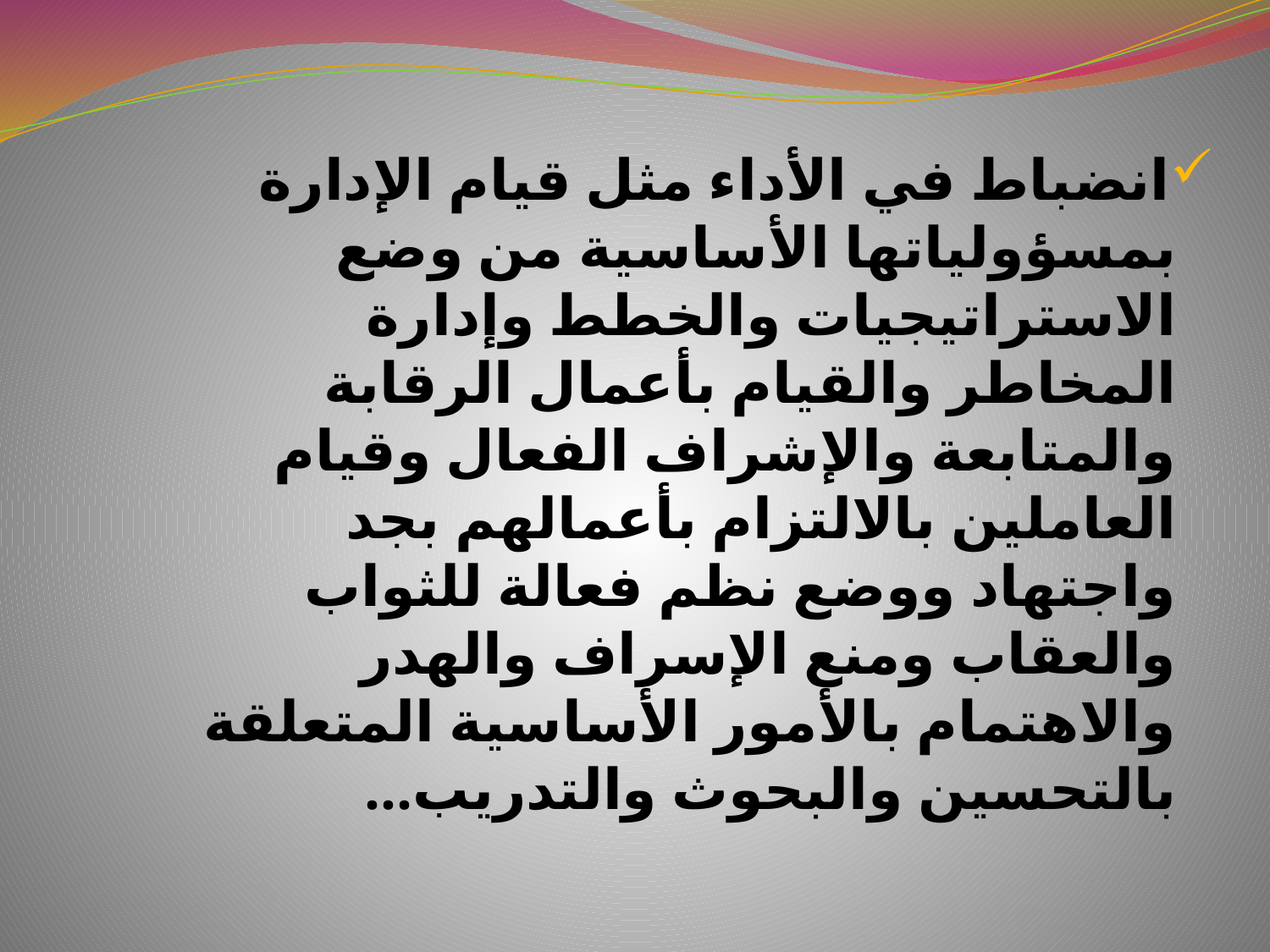

انضباط في الأداء مثل قيام الإدارة بمسؤولياتها الأساسية من وضع الاستراتيجيات والخطط وإدارة المخاطر والقيام بأعمال الرقابة والمتابعة والإشراف الفعال وقيام العاملين بالالتزام بأعمالهم بجد واجتهاد ووضع نظم فعالة للثواب والعقاب ومنع الإسراف والهدر والاهتمام بالأمور الأساسية المتعلقة بالتحسين والبحوث والتدريب...